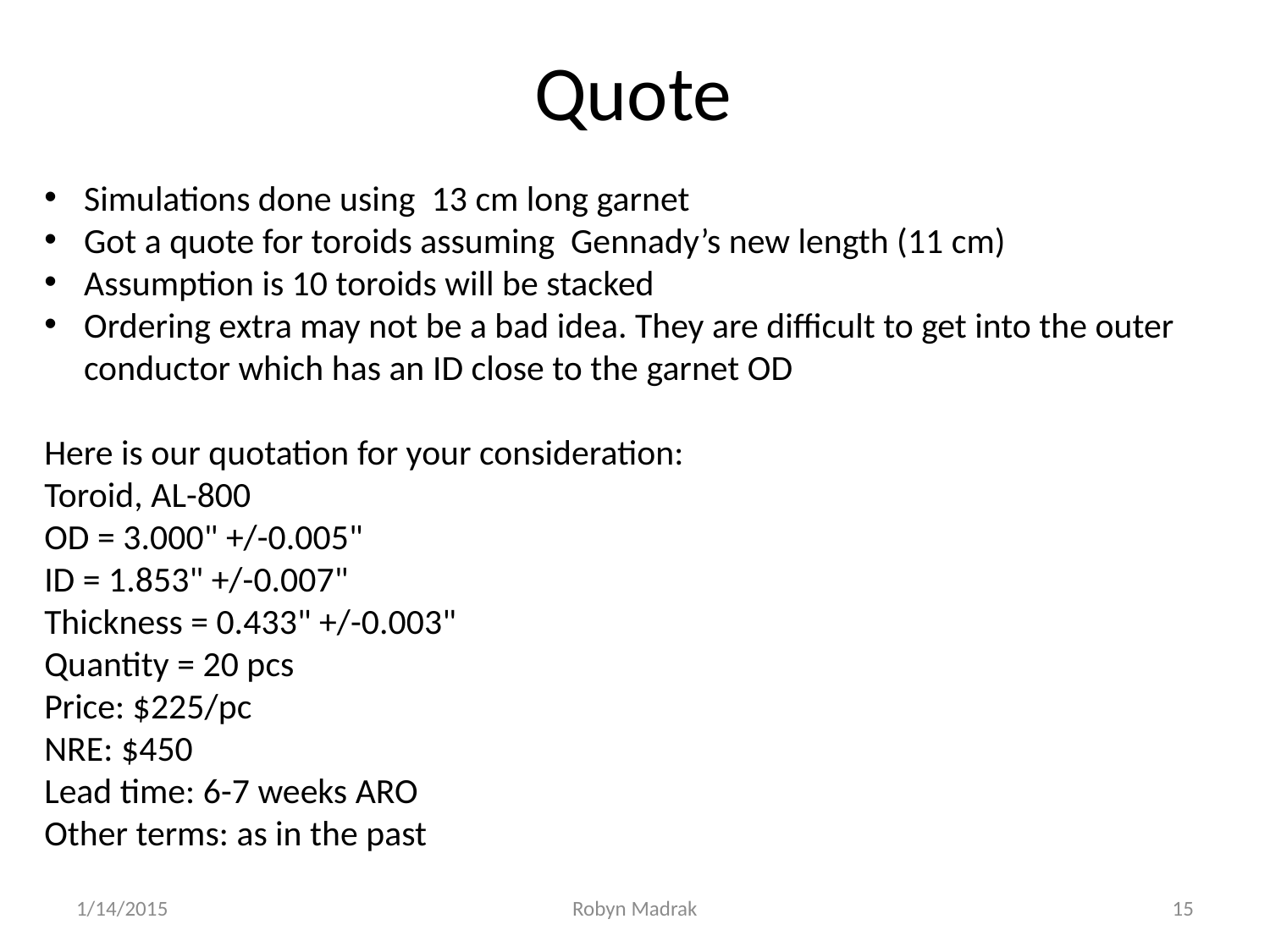

# Quote
Simulations done using  13 cm long garnet
Got a quote for toroids assuming  Gennady’s new length (11 cm)
Assumption is 10 toroids will be stacked
Ordering extra may not be a bad idea. They are difficult to get into the outer conductor which has an ID close to the garnet OD

Here is our quotation for your consideration:
Toroid, AL-800
OD = 3.000" +/-0.005"
ID = 1.853" +/-0.007"
Thickness = 0.433" +/-0.003"
Quantity = 20 pcs
Price: $225/pc
NRE: $450
Lead time: 6-7 weeks ARO
Other terms: as in the past

1/14/2015
Robyn Madrak
15